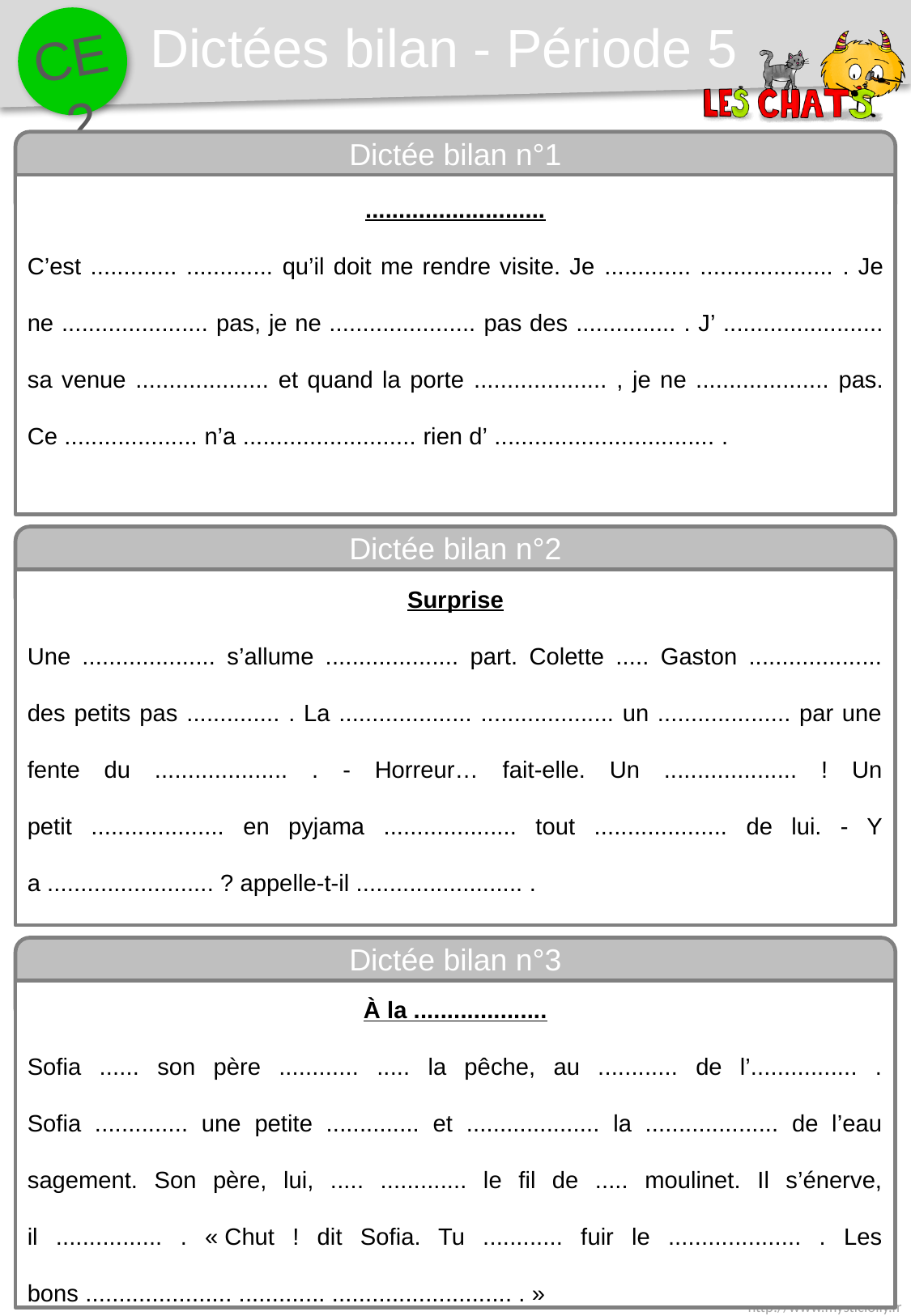

Dictées bilan - Période 5
Dictée bilan n°1

...........................
C’est ............. ............. qu’il doit me rendre visite. Je ............. .................... . Je ne ...................... pas, je ne ...................... pas des ............... . J’ ........................ sa venue .................... et quand la porte .................... , je ne .................... pas. Ce .................... n’a .......................... rien d’ ................................. .

Dictée bilan n°2

Surprise
Une .................... s’allume .................... part. Colette ..... Gaston .................... des petits pas .............. . La .................... .................... un .................... par une fente du .................... . - Horreur… fait-elle. Un .................... ! Un petit .................... en pyjama .................... tout .................... de lui. - Y a ......................... ? appelle-t-il ......................... .

Dictée bilan n°3

À la ....................
Sofia ...... son père ............ ..... la pêche, au ............ de l’................ . Sofia .............. une petite .............. et .................... la .................... de l’eau sagement. Son père, lui, ..... ............. le fil de ..... moulinet. Il s’énerve, il ................ . « Chut ! dit Sofia. Tu ............ fuir le .................... . Les bons ...................... ............. ........................... . »